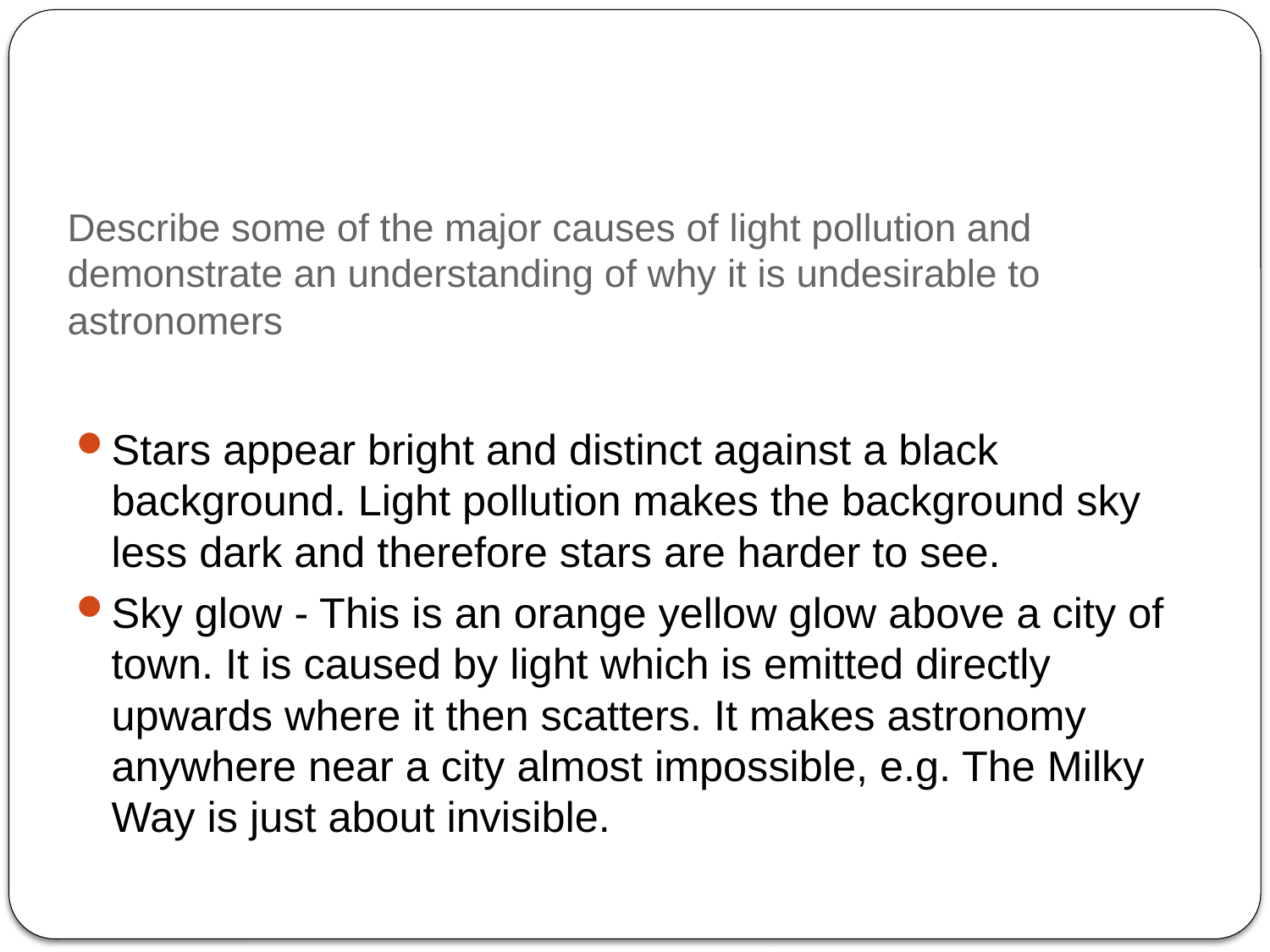

# Describe some of the major causes of light pollution and demonstrate an understanding of why it is undesirable to astronomers
Stars appear bright and distinct against a black background. Light pollution makes the background sky less dark and therefore stars are harder to see.
Sky glow - This is an orange yellow glow above a city of town. It is caused by light which is emitted directly upwards where it then scatters. It makes astronomy anywhere near a city almost impossible, e.g. The Milky Way is just about invisible.